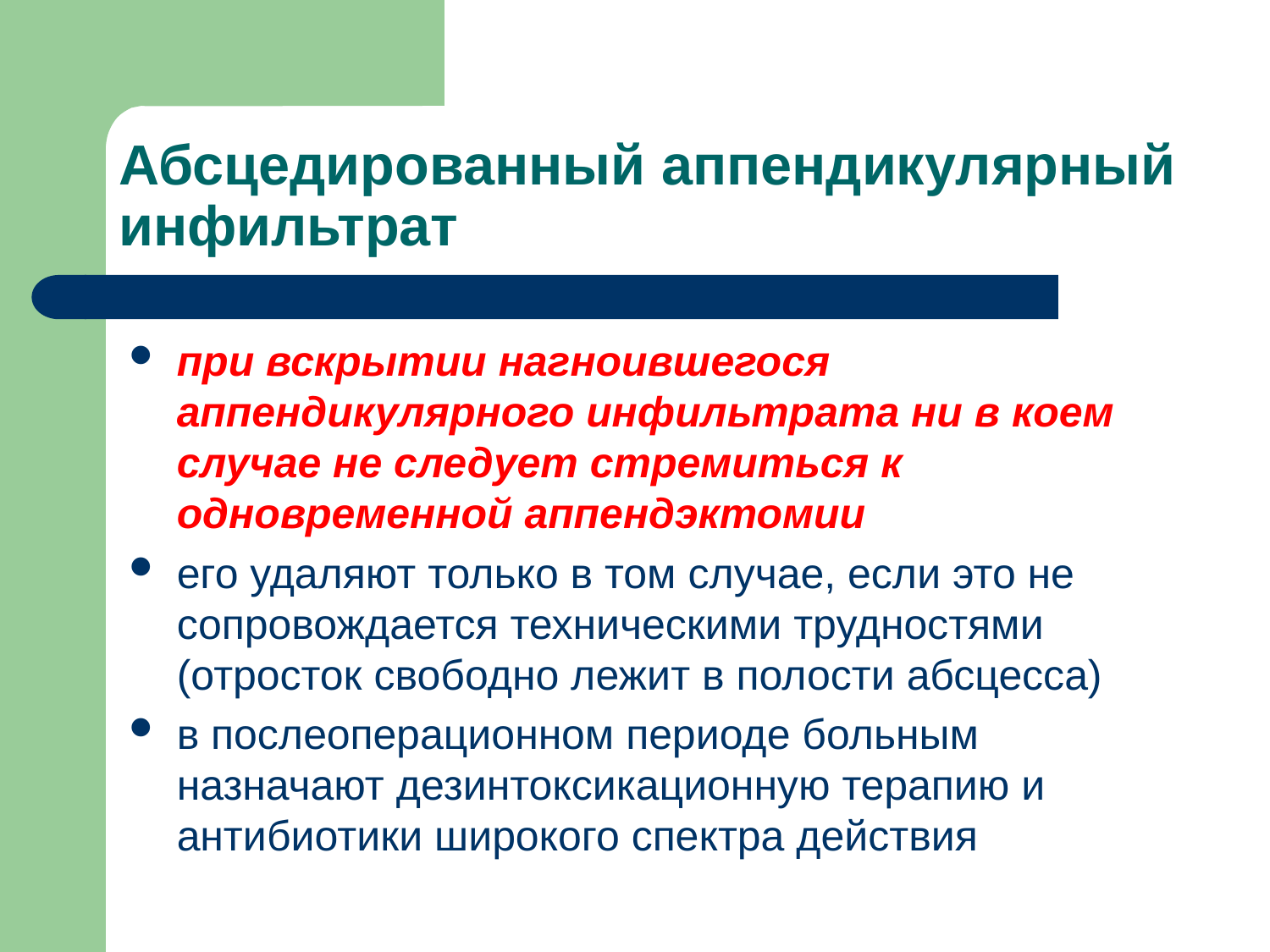

# Абсцедированный аппендикулярный инфильтрат
при вскрытии нагноившегося аппендикулярного инфильтрата ни в коем случае не следует стремиться к одновременной аппендэктомии
его удаляют только в том случае, если это не сопровождается техническими трудностями (отросток свободно лежит в полости абсцесса)
в послеоперационном периоде больным назначают дезинтоксикационную терапию и антибиотики широкого спектра действия